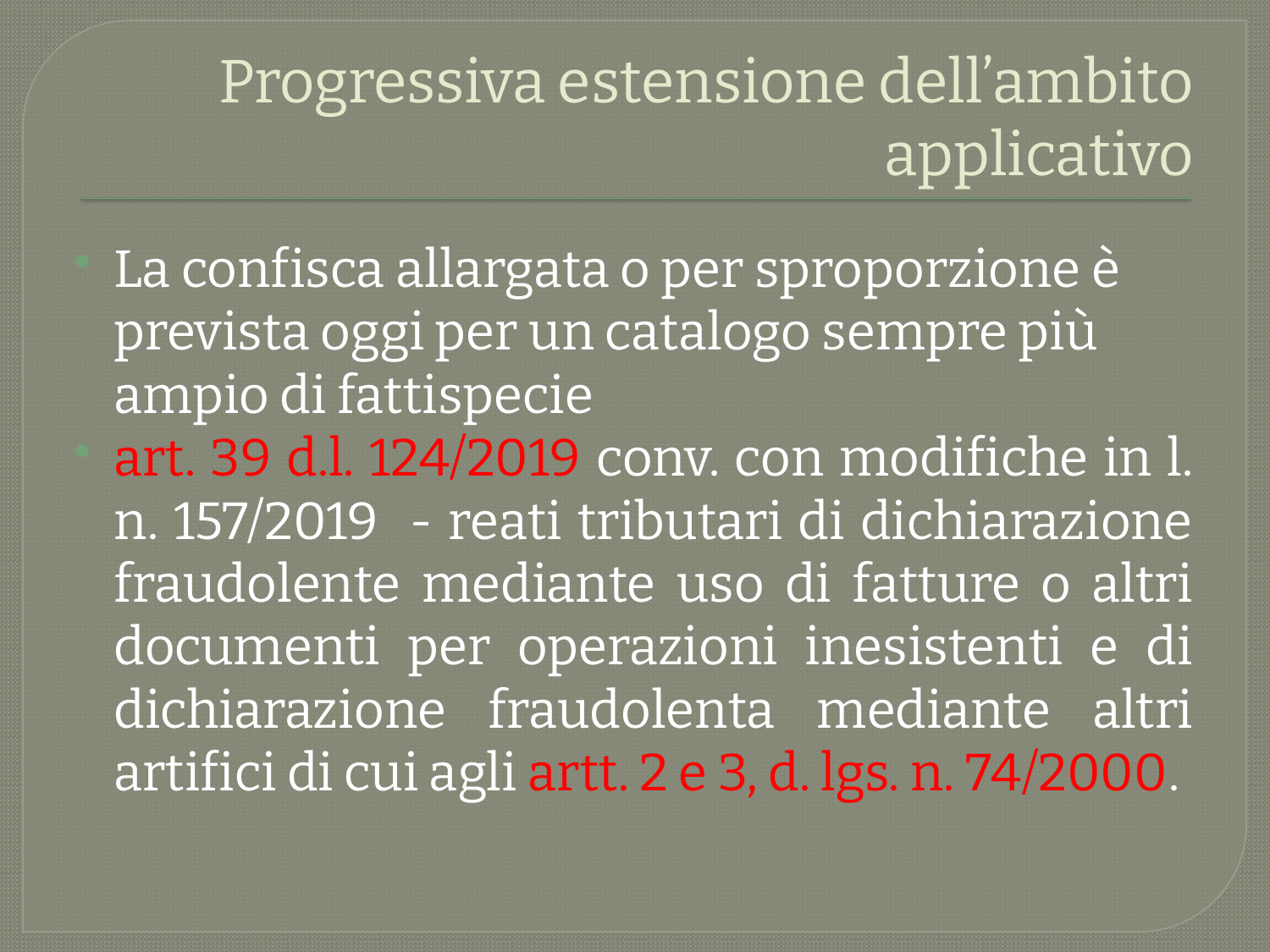

# Progressiva estensione dell’ambito applicativo
La confisca allargata o per sproporzione è prevista oggi per un catalogo sempre più ampio di fattispecie
art. 39 d.l. 124/2019 conv. con modifiche in l. n. 157/2019  - reati tributari di dichiarazione fraudolente mediante uso di fatture o altri documenti per operazioni inesistenti e di dichiarazione fraudolenta mediante altri artifici di cui agli artt. 2 e 3, d. lgs. n. 74/2000.